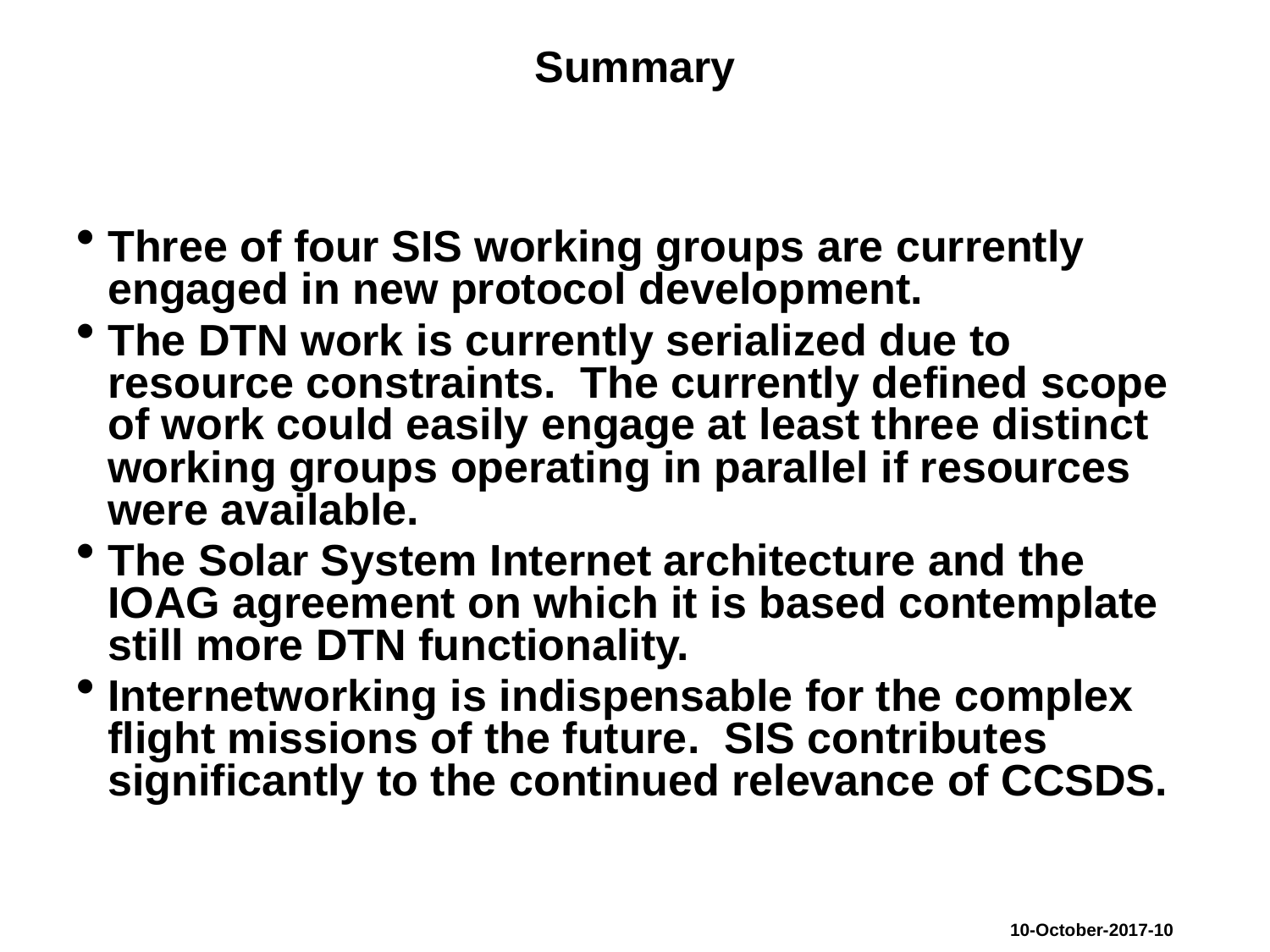

# Summary
Three of four SIS working groups are currently engaged in new protocol development.
The DTN work is currently serialized due to resource constraints.  The currently defined scope of work could easily engage at least three distinct working groups operating in parallel if resources were available.
The Solar System Internet architecture and the IOAG agreement on which it is based contemplate still more DTN functionality.
Internetworking is indispensable for the complex flight missions of the future.  SIS contributes significantly to the continued relevance of CCSDS.